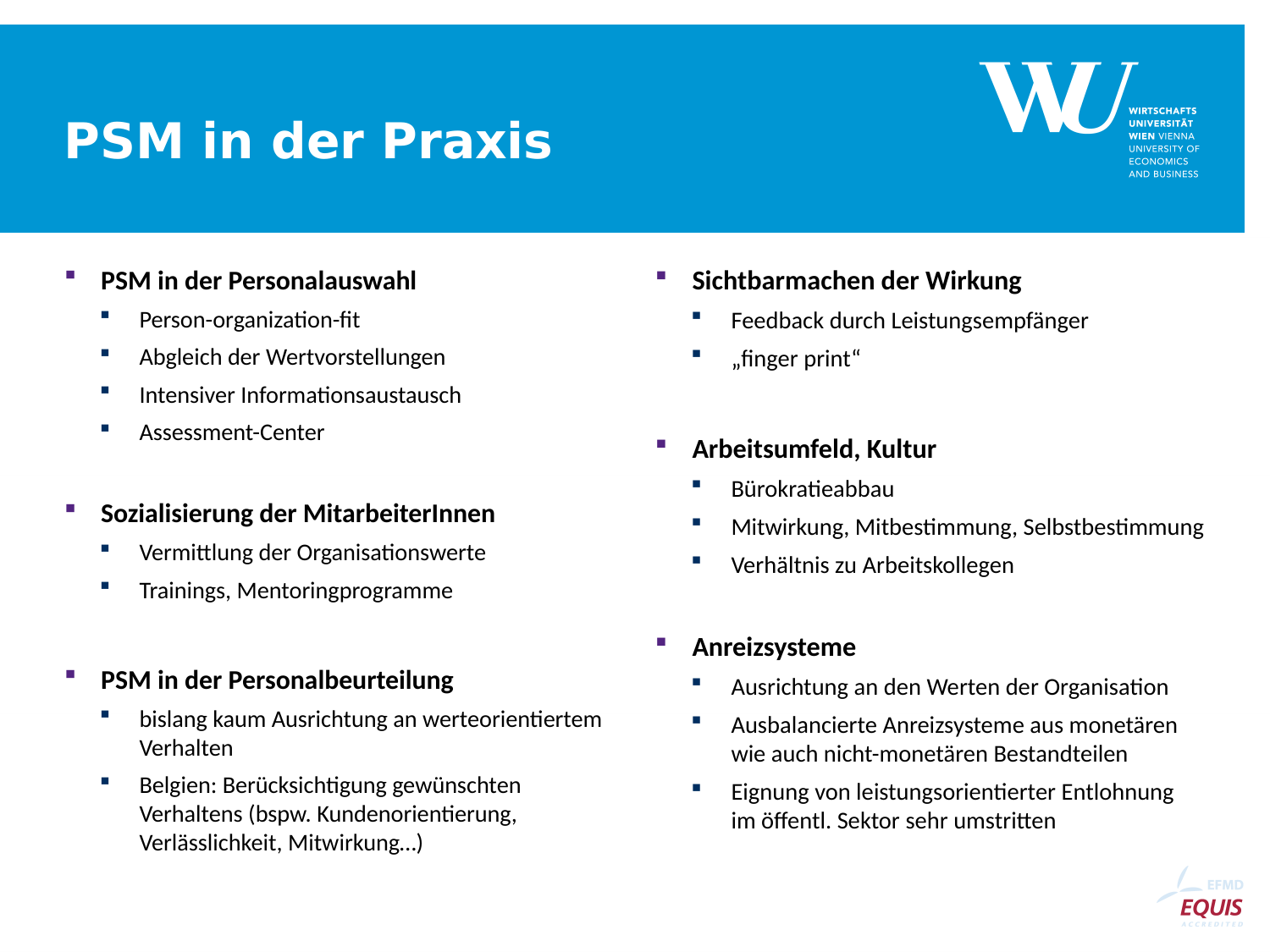

# PSM in der Praxis
PSM in der Personalauswahl
Person-organization-fit
Abgleich der Wertvorstellungen
Intensiver Informationsaustausch
Assessment-Center

Sozialisierung der MitarbeiterInnen
Vermittlung der Organisationswerte
Trainings, Mentoringprogramme

PSM in der Personalbeurteilung
bislang kaum Ausrichtung an werteorientiertem Verhalten
Belgien: Berücksichtigung gewünschten Verhaltens (bspw. Kundenorientierung, Verlässlichkeit, Mitwirkung…)

Sichtbarmachen der Wirkung
Feedback durch Leistungsempfänger
„finger print“

Arbeitsumfeld, Kultur
Bürokratieabbau
Mitwirkung, Mitbestimmung, Selbstbestimmung
Verhältnis zu Arbeitskollegen

Anreizsysteme
Ausrichtung an den Werten der Organisation
Ausbalancierte Anreizsysteme aus monetären wie auch nicht-monetären Bestandteilen
Eignung von leistungsorientierter Entlohnung im öffentl. Sektor sehr umstritten